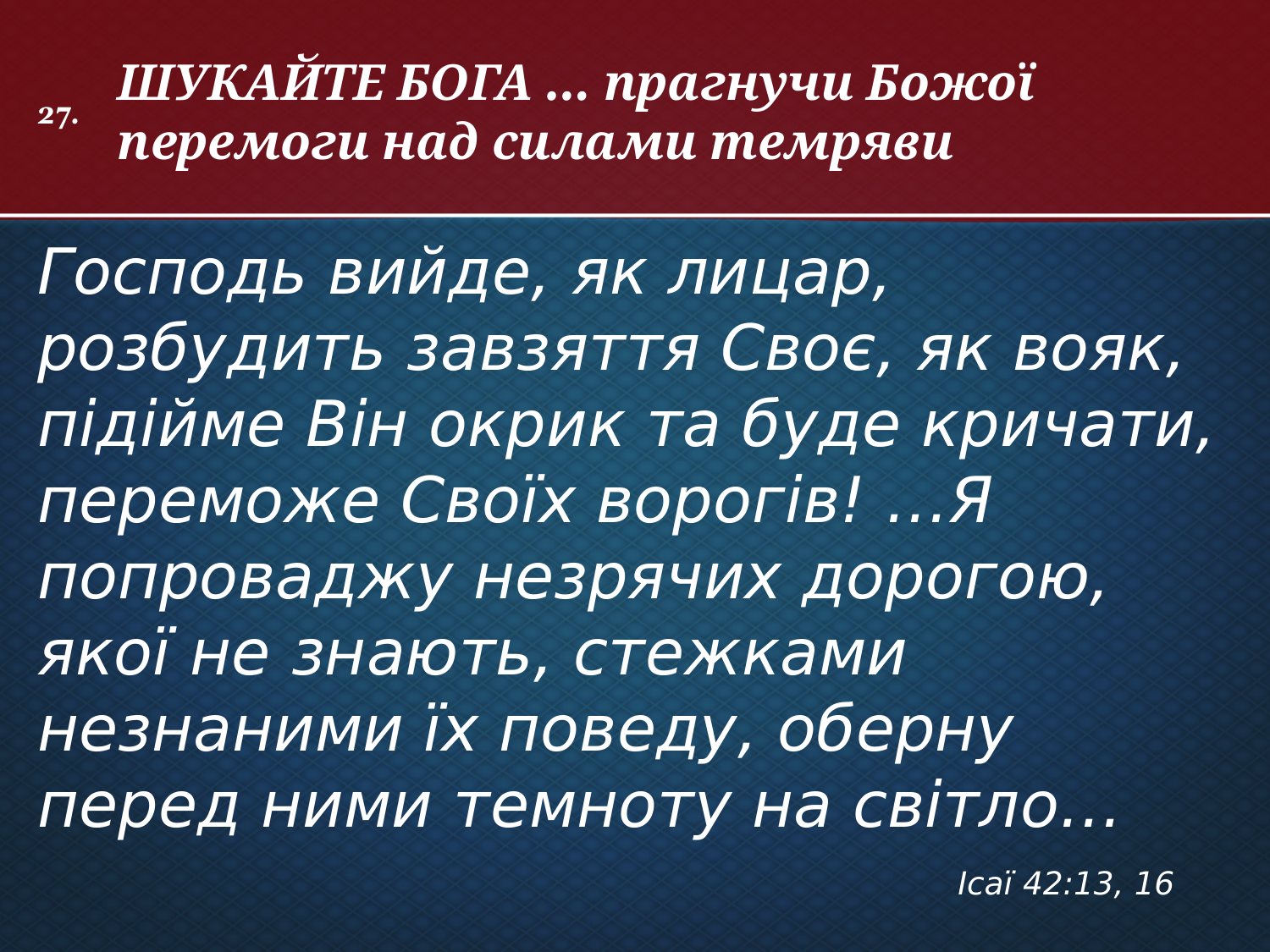

ШУКАЙТЕ БОГА … прагнучи Божої перемоги над силами темряви
# 27.

Господь вийде, як лицар, розбудить завзяття Своє, як вояк, підійме Він окрик та буде кричати, переможе Своїх ворогів! …Я попроваджу незрячих дорогою, якої не знають, стежками незнаними їх поведу, оберну перед ними темноту на світло…
Ісаї 42:13, 16